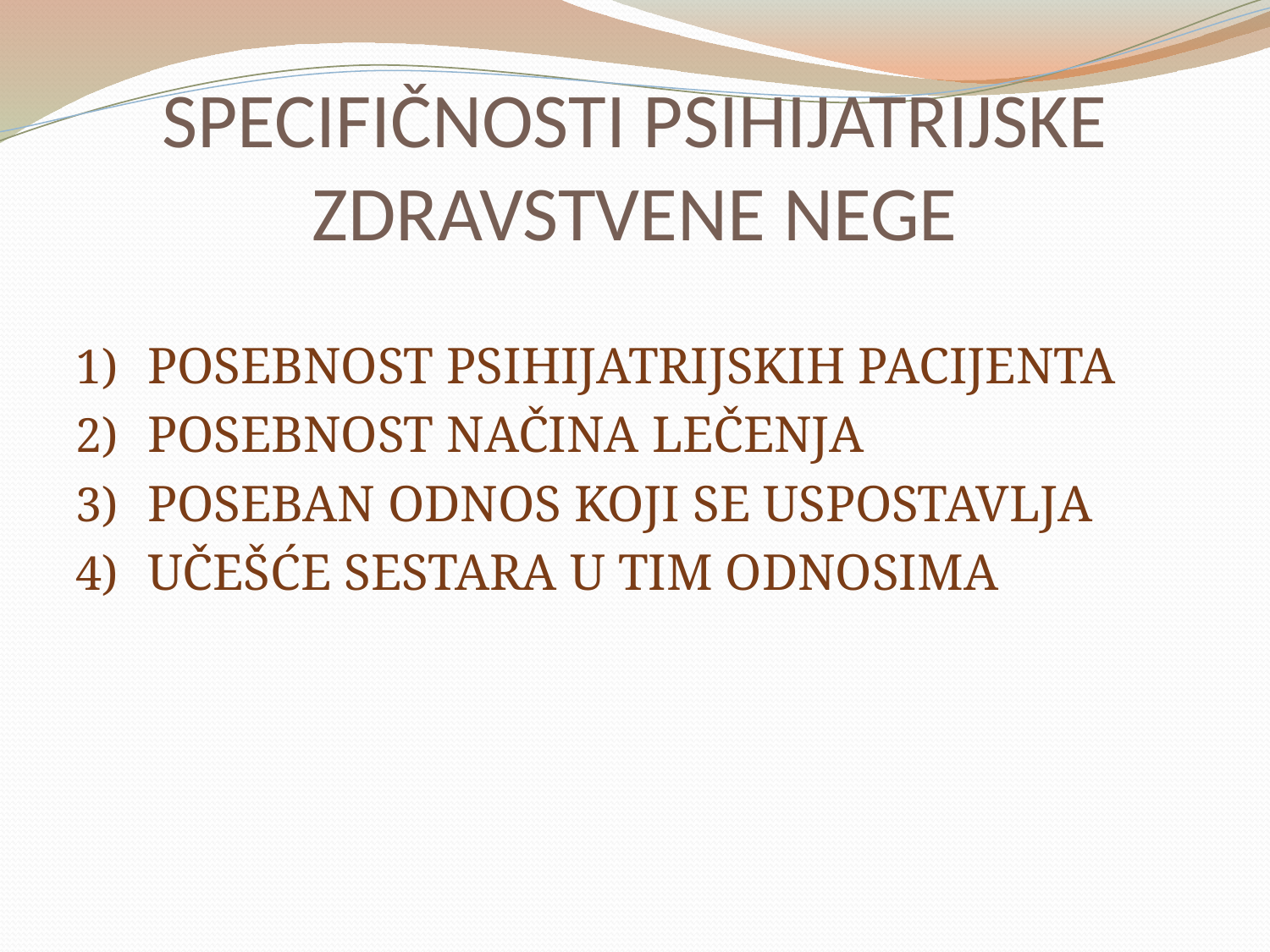

# SPECIFIČNOSTI PSIHIJATRIJSKE ZDRAVSTVENE NEGE
POSEBNOST PSIHIJATRIJSKIH PACIJENTA
POSEBNOST NAČINA LEČENJA
POSEBAN ODNOS KOJI SE USPOSTAVLJA
UČEŠĆE SESTARA U TIM ODNOSIMA